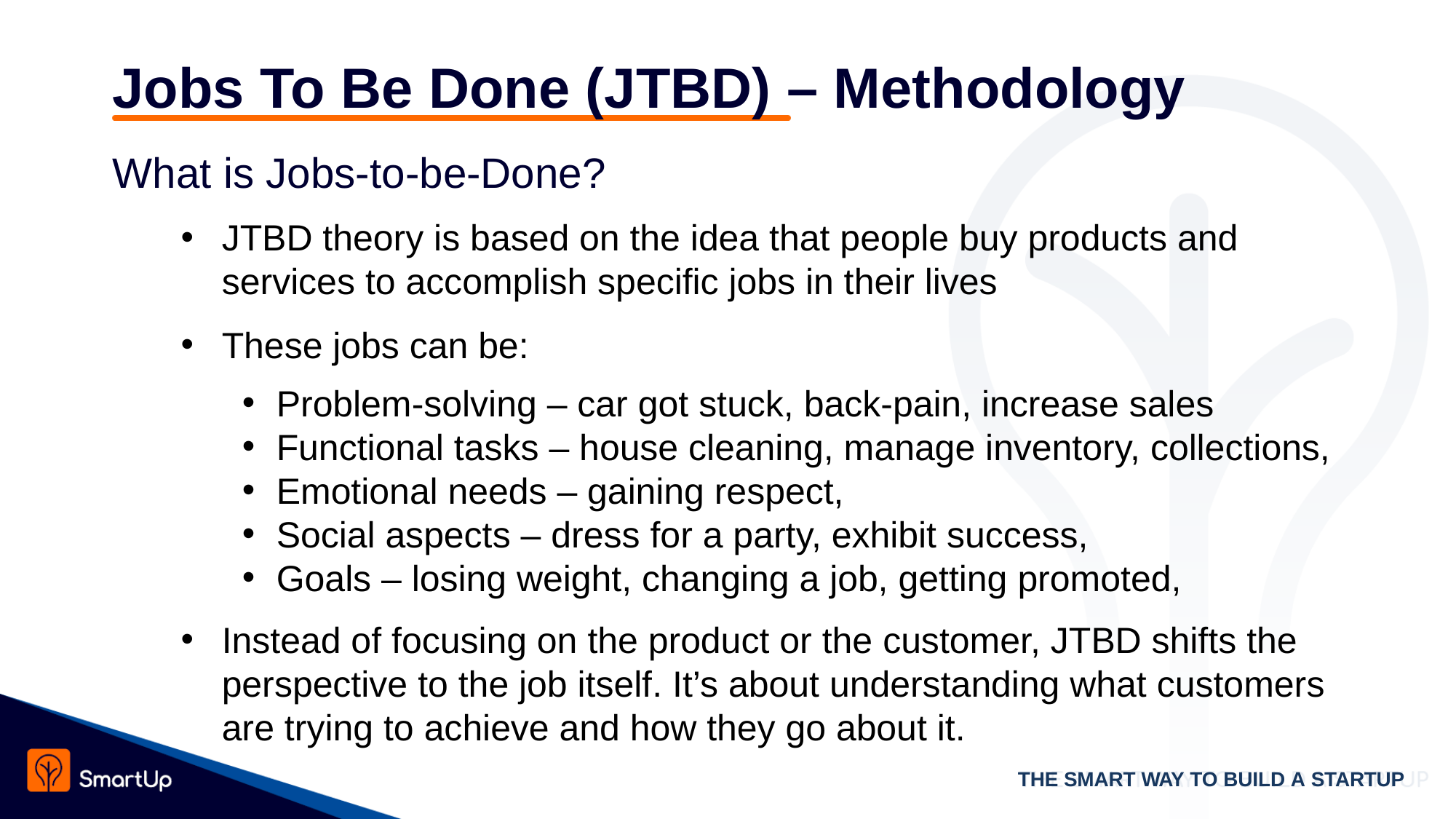

# Jobs To Be Done (JTBD) – Methodology
What is Jobs-to-be-Done?

JTBD theory is based on the idea that people buy products and services to accomplish specific jobs in their lives
These jobs can be:

Problem-solving – car got stuck, back-pain, increase sales
Functional tasks – house cleaning, manage inventory, collections,
Emotional needs – gaining respect,
Social aspects – dress for a party, exhibit success,
Goals – losing weight, changing a job, getting promoted,

Instead of focusing on the product or the customer, JTBD shifts the perspective to the job itself. It’s about understanding what customers are trying to achieve and how they go about it.

THE SMART WAY TO BUILD A STARTUP